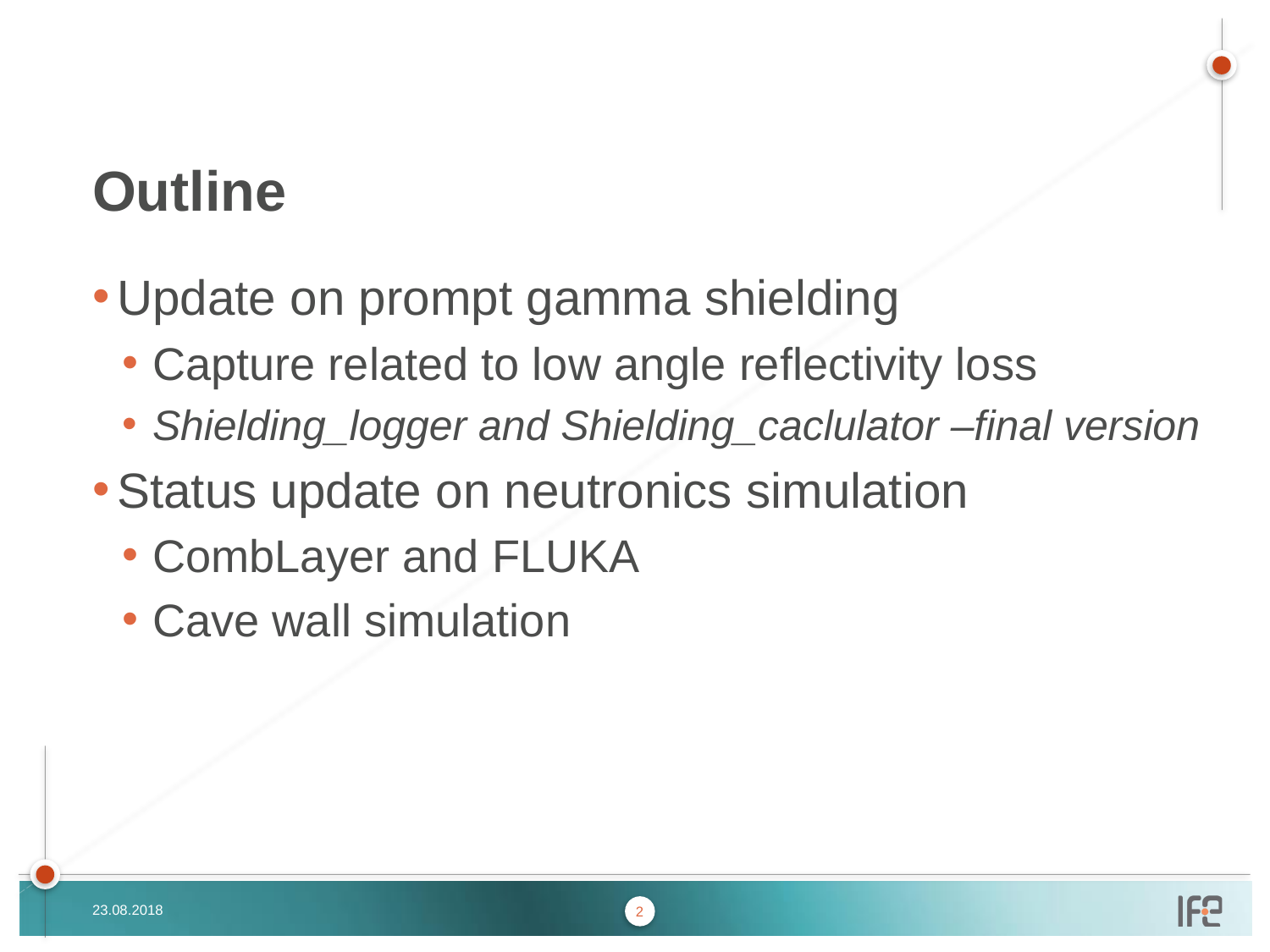

# Outline
Update on prompt gamma shielding
Capture related to low angle reflectivity loss
Shielding_logger and Shielding_caclulator –final version
Status update on neutronics simulation
CombLayer and FLUKA
Cave wall simulation
23.08.2018
2